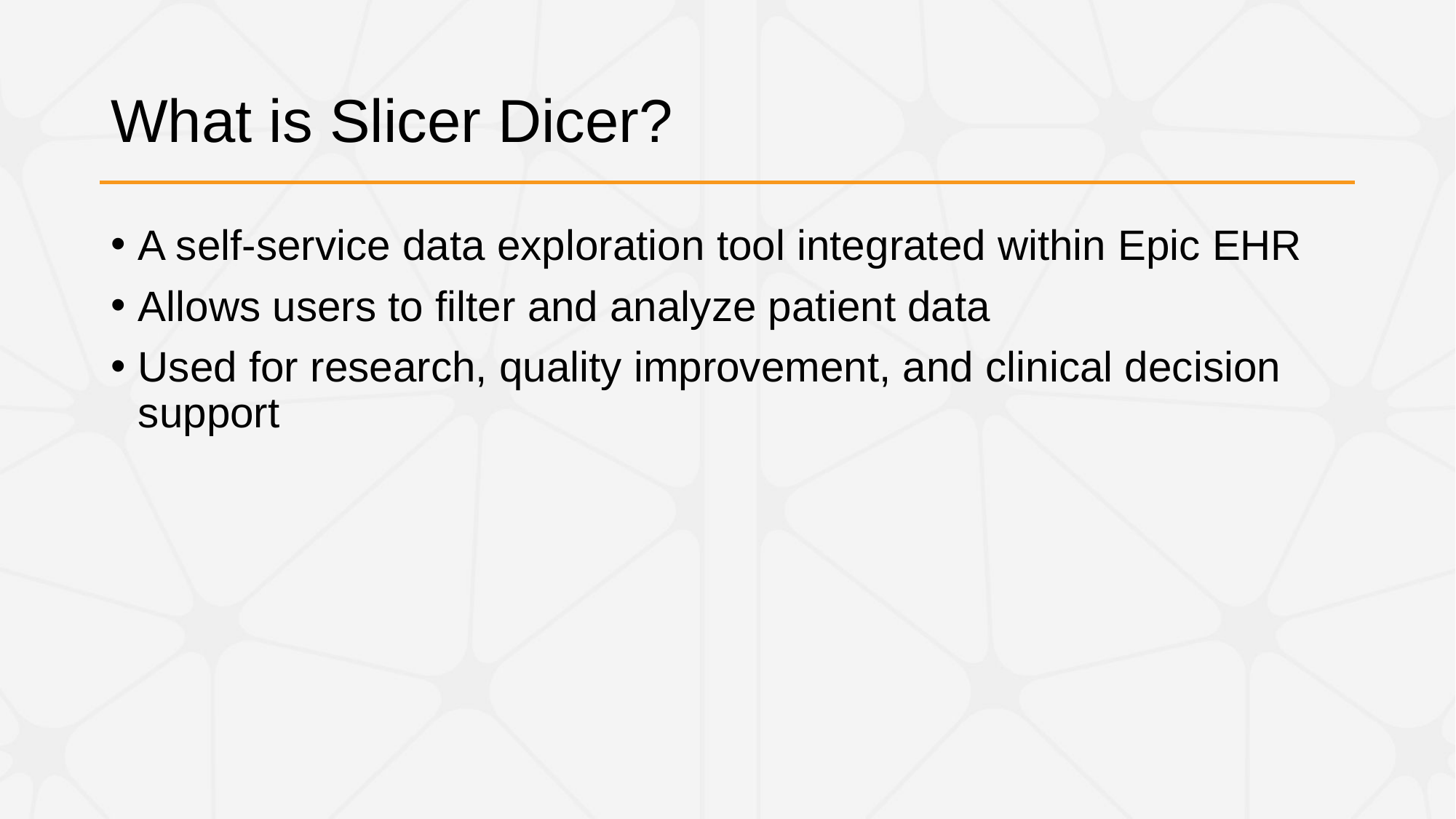

# What is Slicer Dicer?
A self-service data exploration tool integrated within Epic EHR
Allows users to filter and analyze patient data
Used for research, quality improvement, and clinical decision support